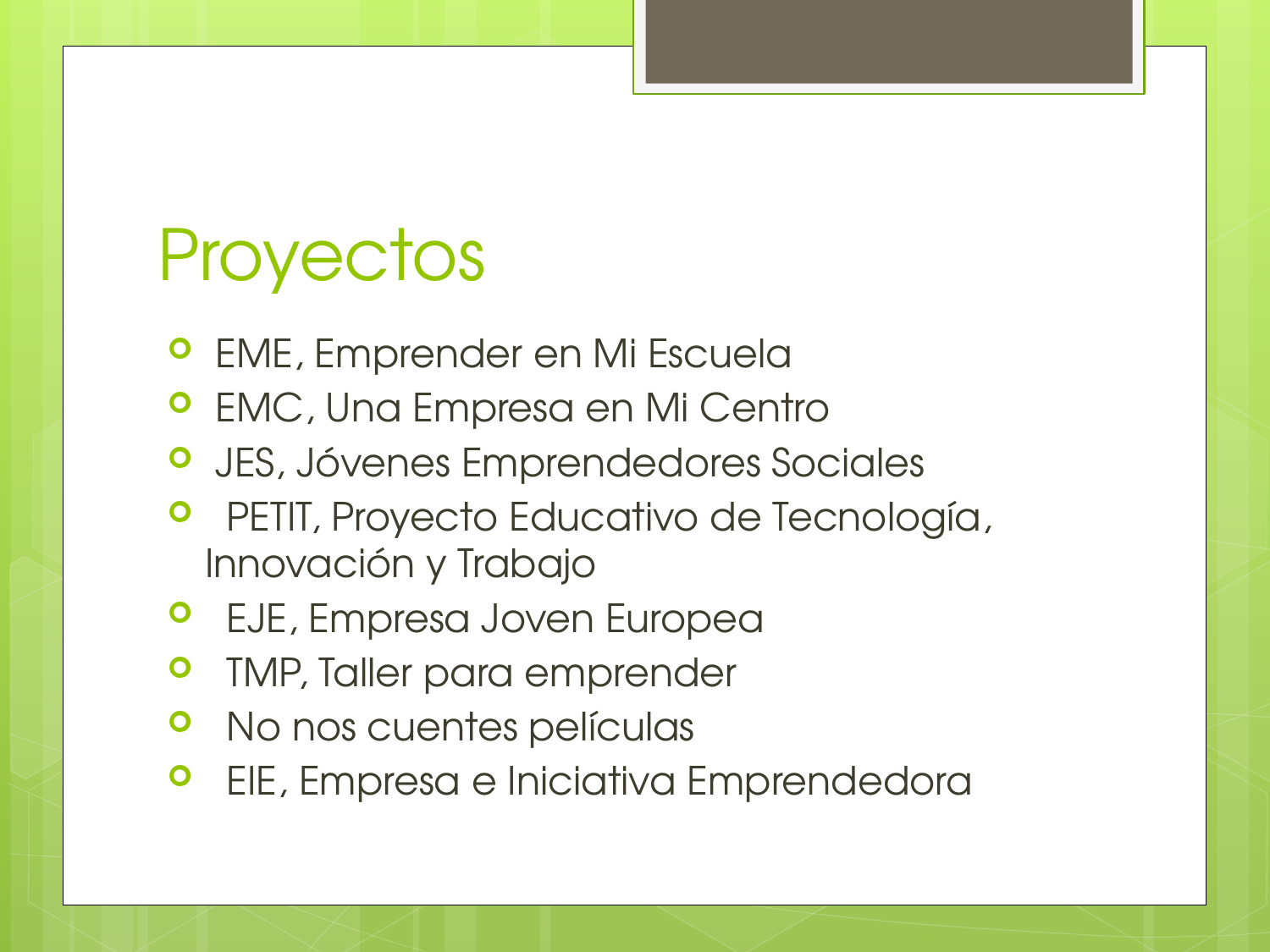

# Proyectos
 EME, Emprender en Mi Escuela
 EMC, Una Empresa en Mi Centro
 JES, Jóvenes Emprendedores Sociales
  PETIT, Proyecto Educativo de Tecnología, Innovación y Trabajo
  EJE, Empresa Joven Europea
  TMP, Taller para emprender
  No nos cuentes películas
  EIE, Empresa e Iniciativa Emprendedora